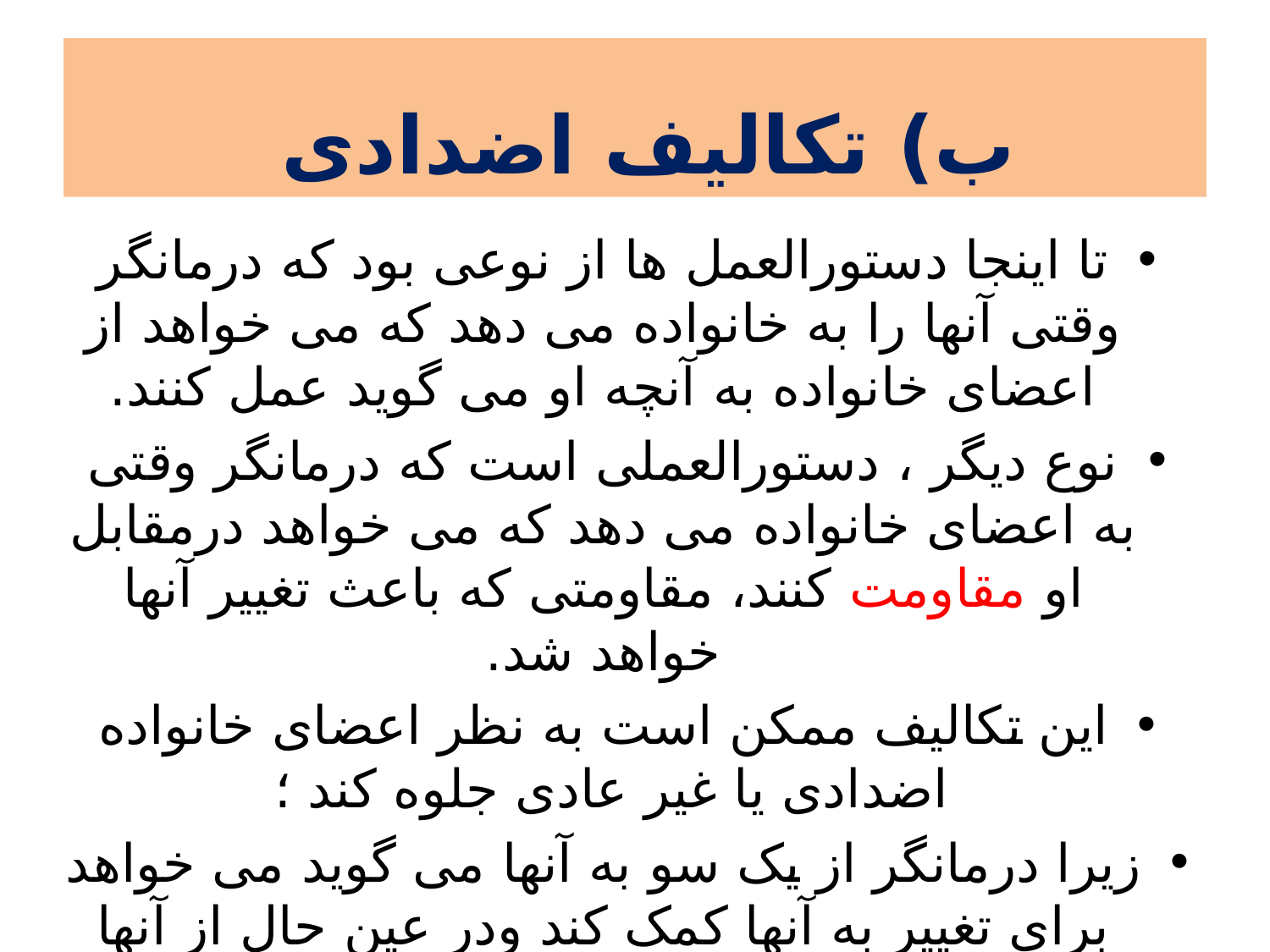

# ب) تکالیف اضدادی
تا اینجا دستورالعمل ها از نوعی بود که درمانگر وقتی آنها را به خانواده می دهد که می خواهد از اعضای خانواده به آنچه او می گوید عمل کنند.
نوع دیگر ، دستورالعملی است که درمانگر وقتی به اعضای خانواده می دهد که می خواهد درمقابل او مقاومت کنند، مقاومتی که باعث تغییر آنها خواهد شد.
این تکالیف ممکن است به نظر اعضای خانواده اضدادی یا غیر عادی جلوه کند ؛
زیرا درمانگر از یک سو به آنها می گوید می خواهد برای تغییر به آنها کمک کند ودر عین حال از آنها می خواهد که تغییر نکنند.